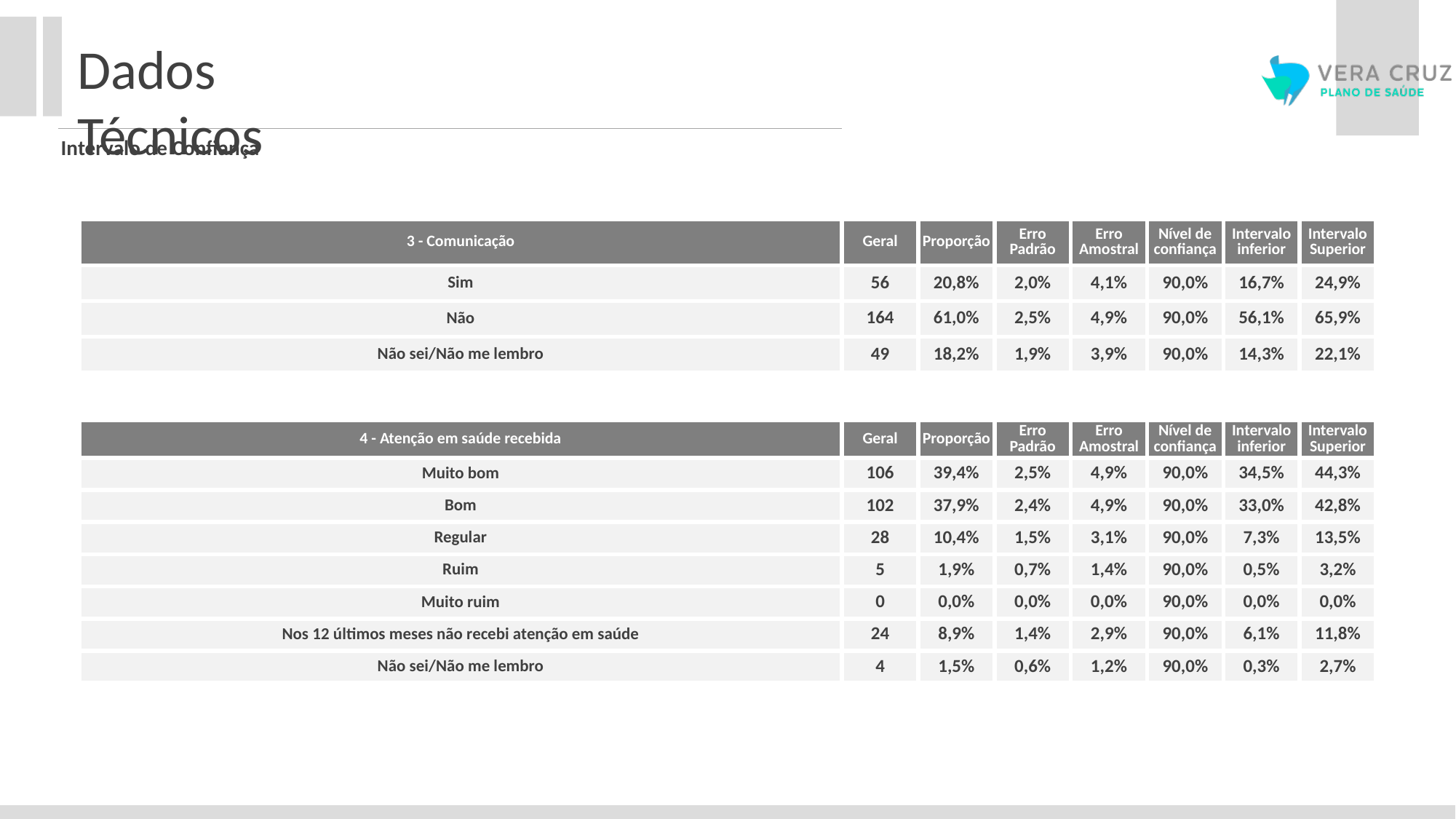

Dados Técnicos
Intervalo de Confiança
| 3 - Comunicação | Geral | Proporção | Erro Padrão | Erro Amostral | Nível de confiança | Intervalo inferior | Intervalo Superior |
| --- | --- | --- | --- | --- | --- | --- | --- |
| Sim | 56 | 20,8% | 2,0% | 4,1% | 90,0% | 16,7% | 24,9% |
| Não | 164 | 61,0% | 2,5% | 4,9% | 90,0% | 56,1% | 65,9% |
| Não sei/Não me lembro | 49 | 18,2% | 1,9% | 3,9% | 90,0% | 14,3% | 22,1% |
| 4 - Atenção em saúde recebida | Geral | Proporção | Erro Padrão | Erro Amostral | Nível de confiança | Intervalo inferior | Intervalo Superior |
| --- | --- | --- | --- | --- | --- | --- | --- |
| Muito bom | 106 | 39,4% | 2,5% | 4,9% | 90,0% | 34,5% | 44,3% |
| Bom | 102 | 37,9% | 2,4% | 4,9% | 90,0% | 33,0% | 42,8% |
| Regular | 28 | 10,4% | 1,5% | 3,1% | 90,0% | 7,3% | 13,5% |
| Ruim | 5 | 1,9% | 0,7% | 1,4% | 90,0% | 0,5% | 3,2% |
| Muito ruim | 0 | 0,0% | 0,0% | 0,0% | 90,0% | 0,0% | 0,0% |
| Nos 12 últimos meses não recebi atenção em saúde | 24 | 8,9% | 1,4% | 2,9% | 90,0% | 6,1% | 11,8% |
| Não sei/Não me lembro | 4 | 1,5% | 0,6% | 1,2% | 90,0% | 0,3% | 2,7% |
|  |  |  |  |  |  |  |  |